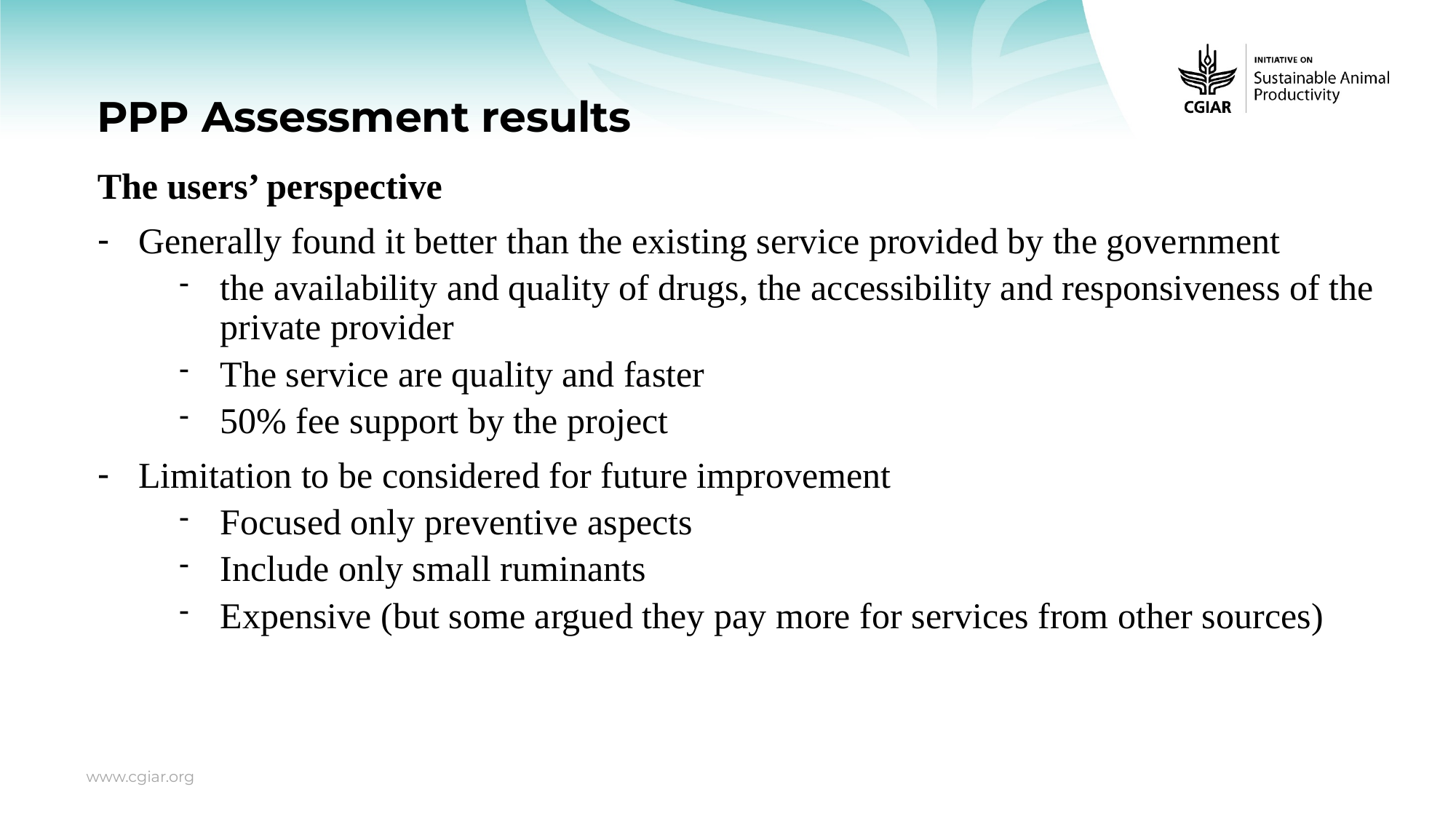

# PPP Assessment results
The users’ perspective
Generally found it better than the existing service provided by the government
the availability and quality of drugs, the accessibility and responsiveness of the private provider
The service are quality and faster
50% fee support by the project
Limitation to be considered for future improvement
Focused only preventive aspects
Include only small ruminants
Expensive (but some argued they pay more for services from other sources)